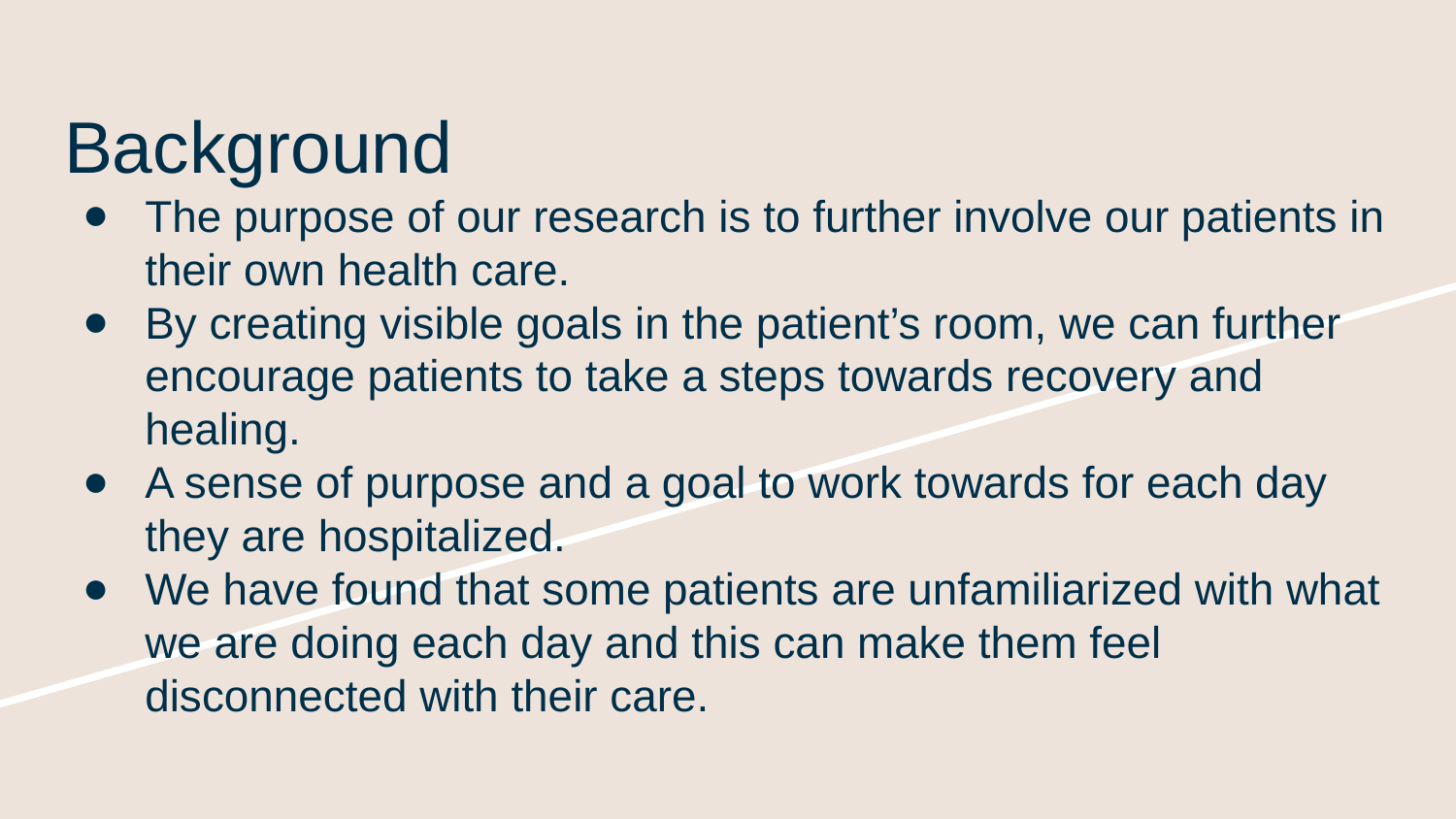

# Background
The purpose of our research is to further involve our patients in their own health care.
By creating visible goals in the patient’s room, we can further encourage patients to take a steps towards recovery and healing.
A sense of purpose and a goal to work towards for each day they are hospitalized.
We have found that some patients are unfamiliarized with what we are doing each day and this can make them feel disconnected with their care.